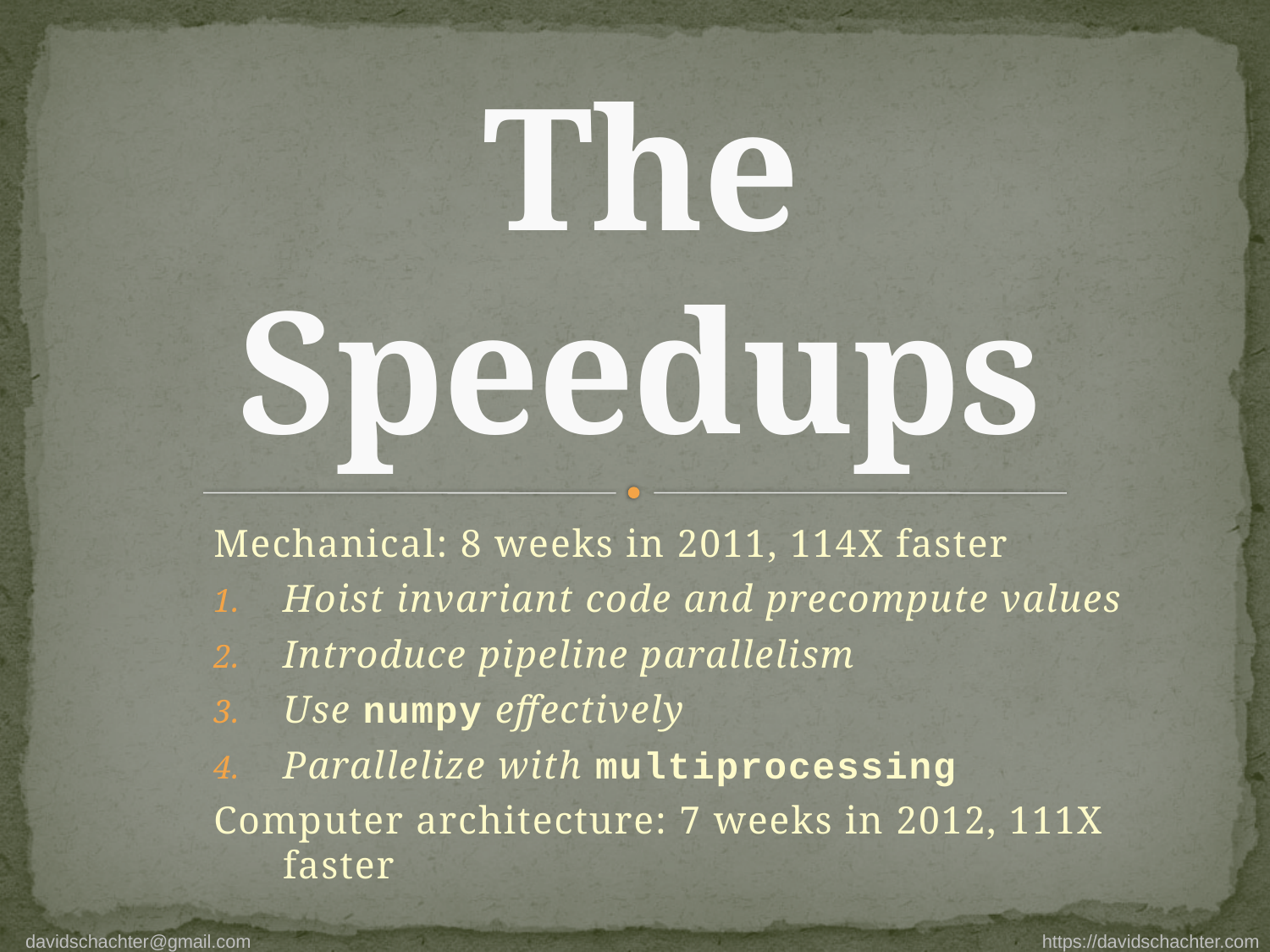

# The Speedups
Mechanical: 8 weeks in 2011, 114X faster
Hoist invariant code and precompute values
Introduce pipeline parallelism
Use numpy effectively
Parallelize with multiprocessing
Computer architecture: 7 weeks in 2012, 111X faster
davidschachter@gmail.com                                                                                                                                                            https://davidschachter.com